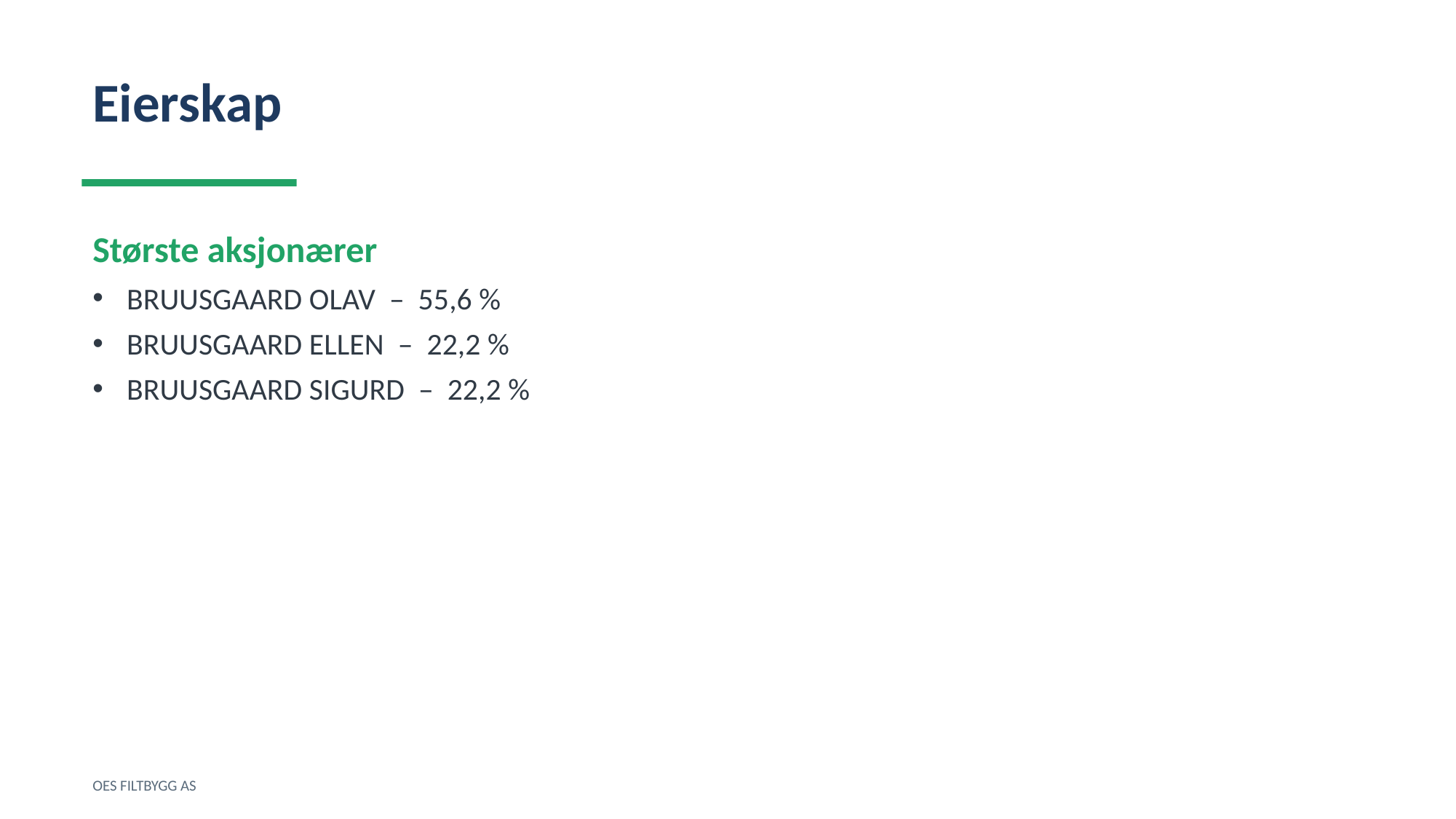

Eierskap

Største aksjonærer
BRUUSGAARD OLAV  –  55,6 %
BRUUSGAARD ELLEN  –  22,2 %
BRUUSGAARD SIGURD  –  22,2 %
OES FILTBYGG AS